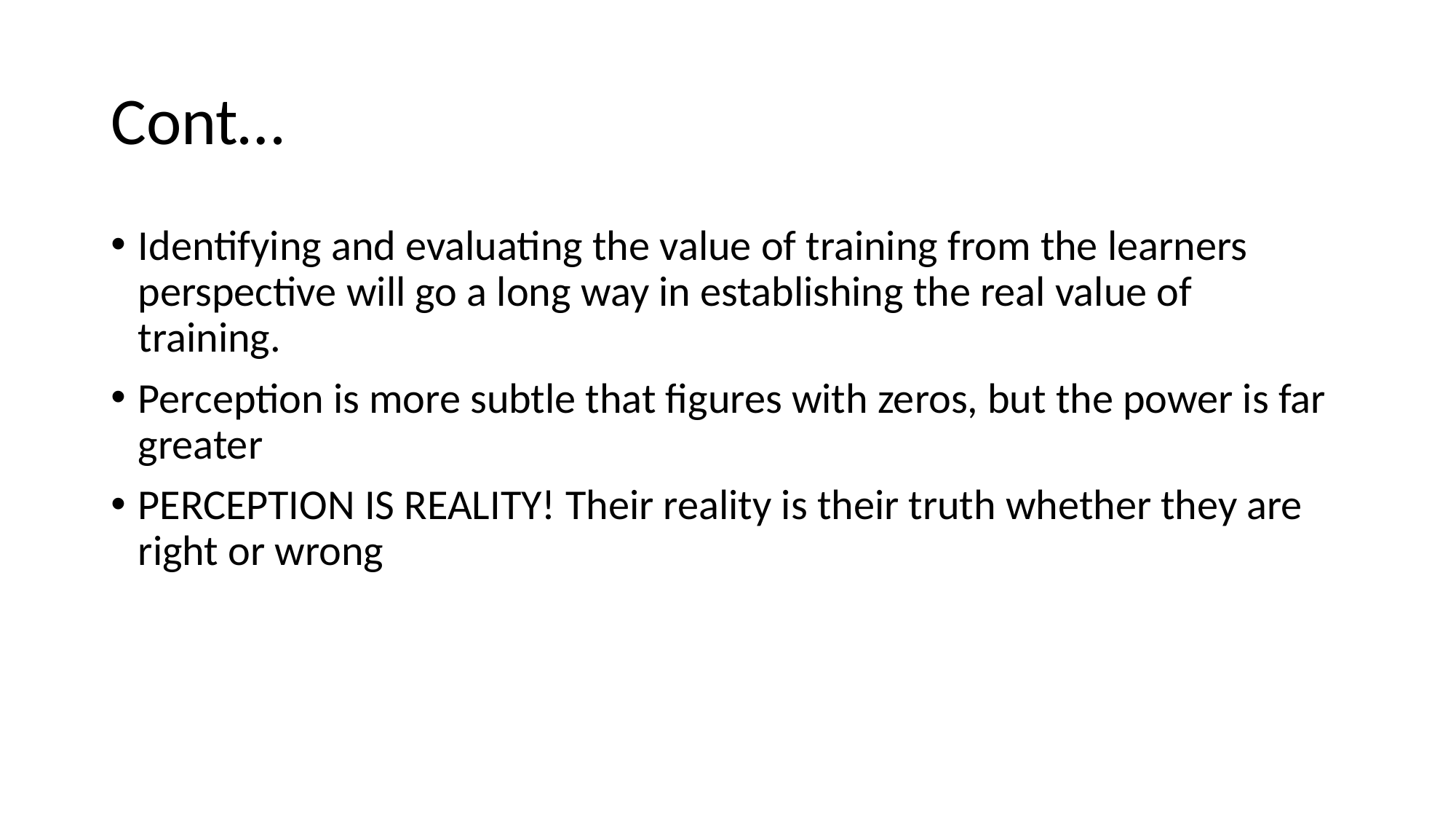

# Cont…
Identifying and evaluating the value of training from the learners perspective will go a long way in establishing the real value of training.
Perception is more subtle that figures with zeros, but the power is far greater
PERCEPTION IS REALITY! Their reality is their truth whether they are right or wrong